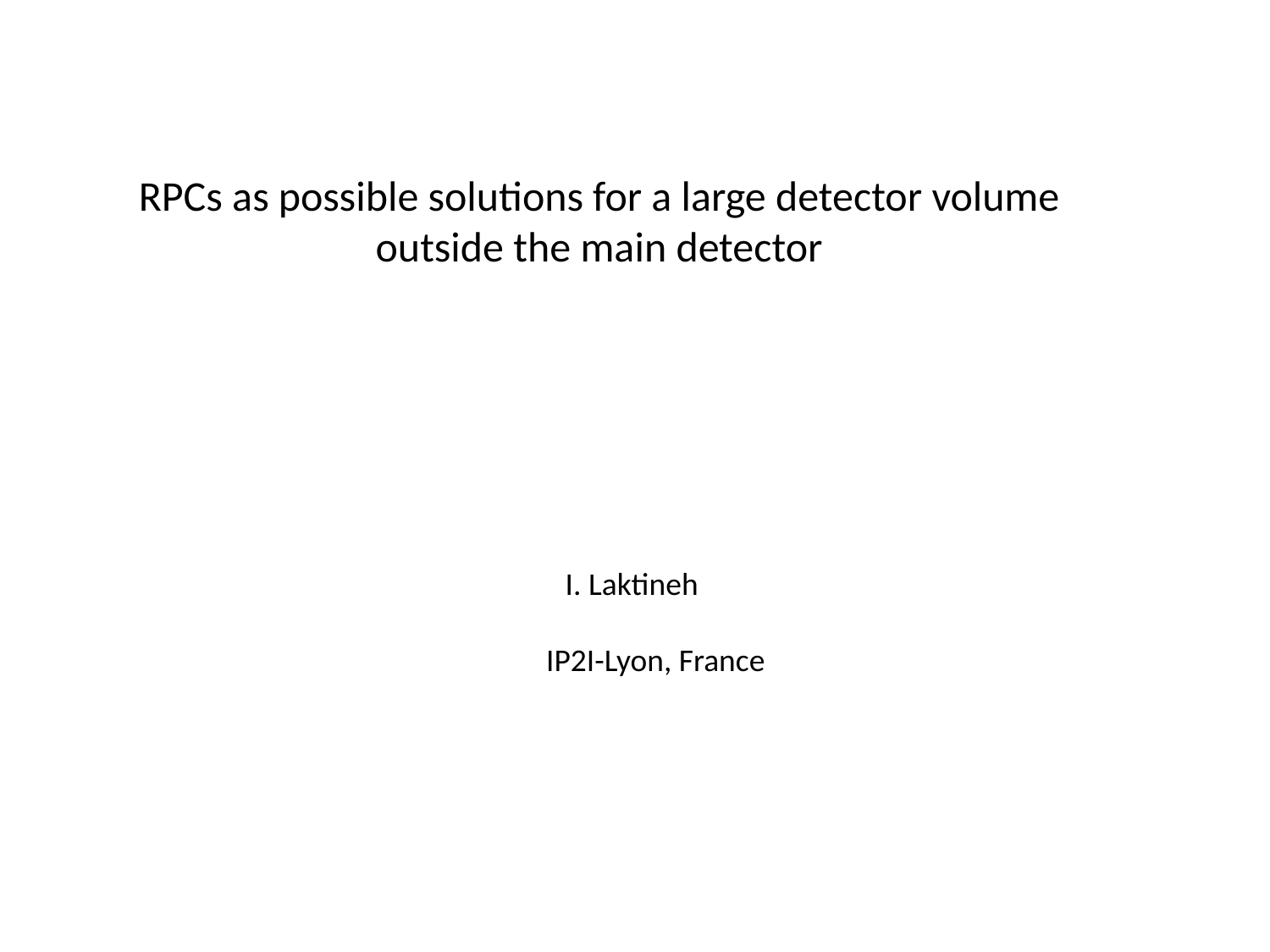

# RPCs as possible solutions for a large detector volume outside the main detector
                              I. Laktineh

IP2I-Lyon, France